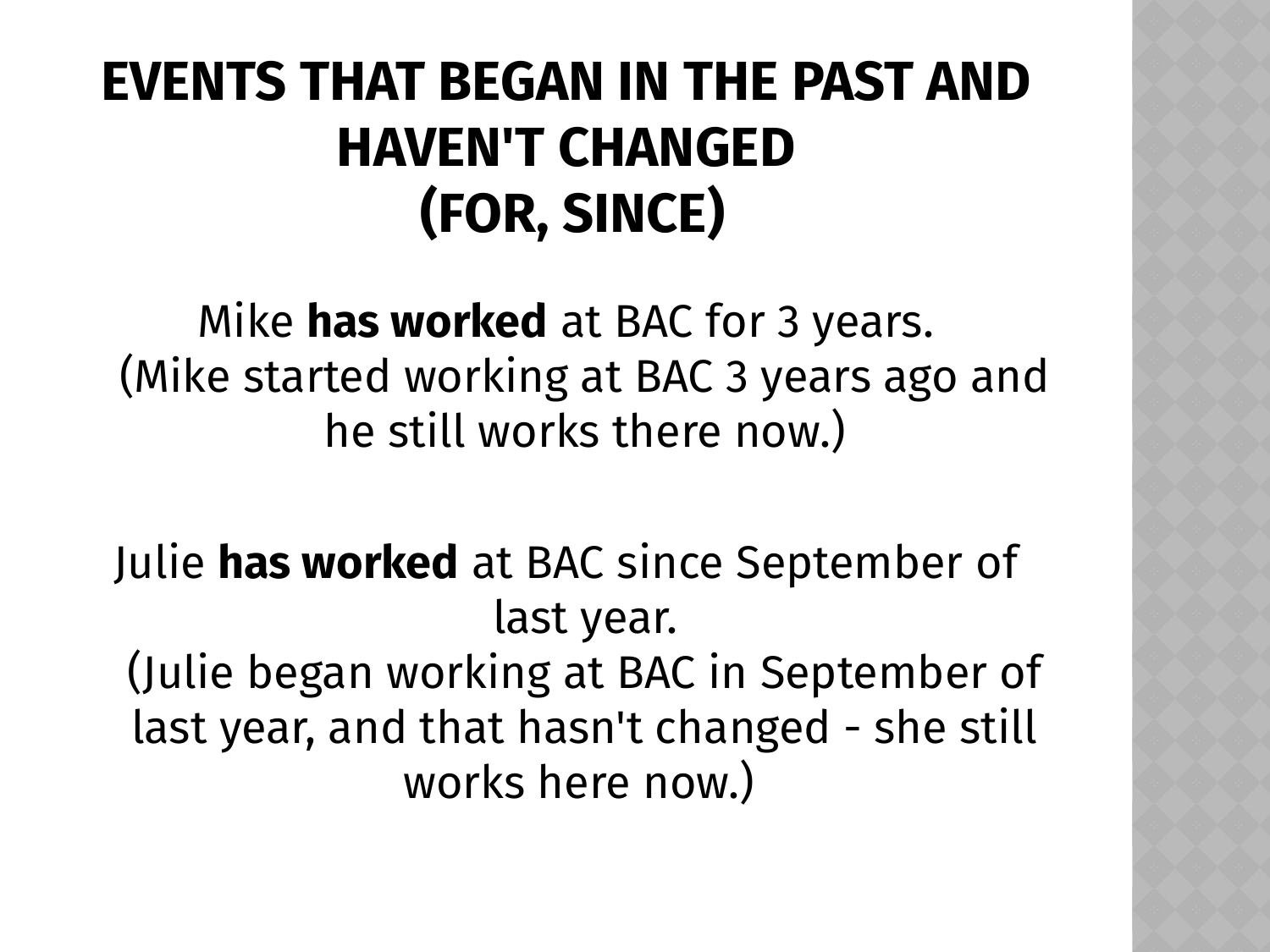

# Events that began in the past and haven't changed (for, since)
Mike has worked at BAC for 3 years.
(Mike started working at BAC 3 years ago and he still works there now.)

Julie has worked at BAC since September of last year.
(Julie began working at BAC in September of last year, and that hasn't changed - she still works here now.)